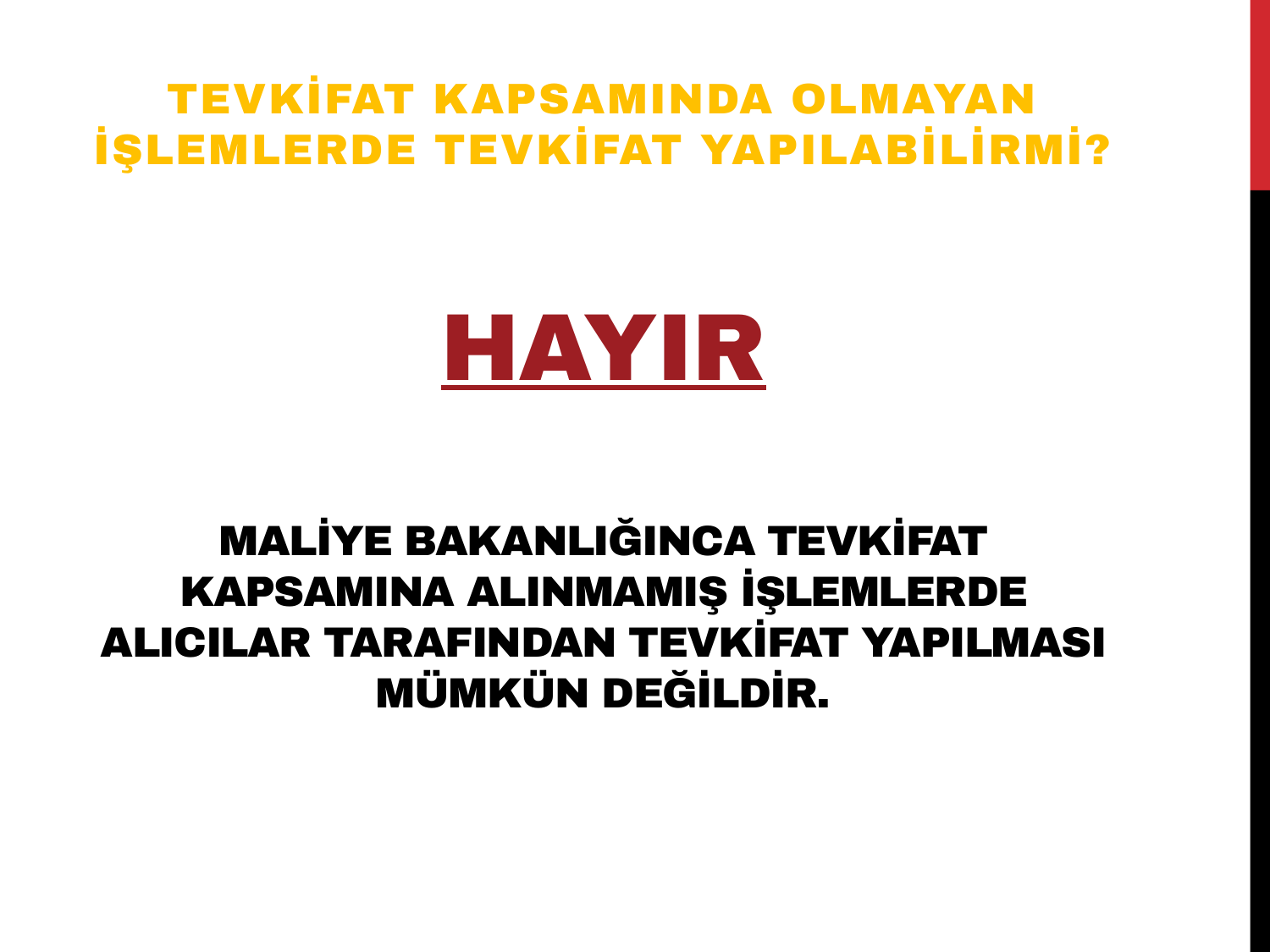

TEVKİFAT kapsamInda olmayan işlemlerde tevkİfat yapIlabİlİrmİ?
# HAYIR Maliye BakanlIğInca tevkifat kapsamIna alInmamIş işlemlerde alIcIlar tarafIndan tevkifat yapIlmasI mümkün değildir.